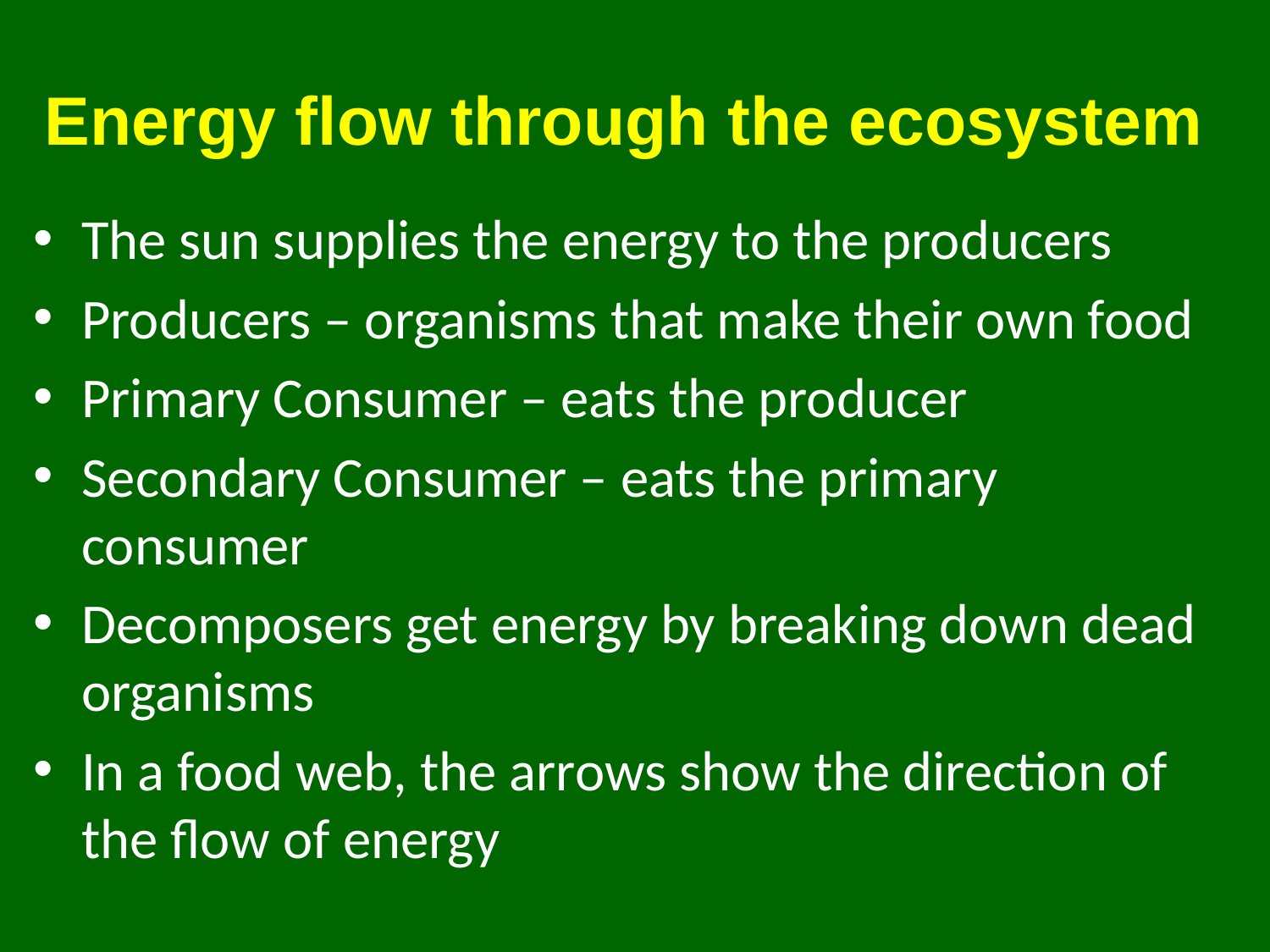

# Energy flow through the ecosystem
The sun supplies the energy to the producers
Producers – organisms that make their own food
Primary Consumer – eats the producer
Secondary Consumer – eats the primary consumer
Decomposers get energy by breaking down dead organisms
In a food web, the arrows show the direction of the flow of energy